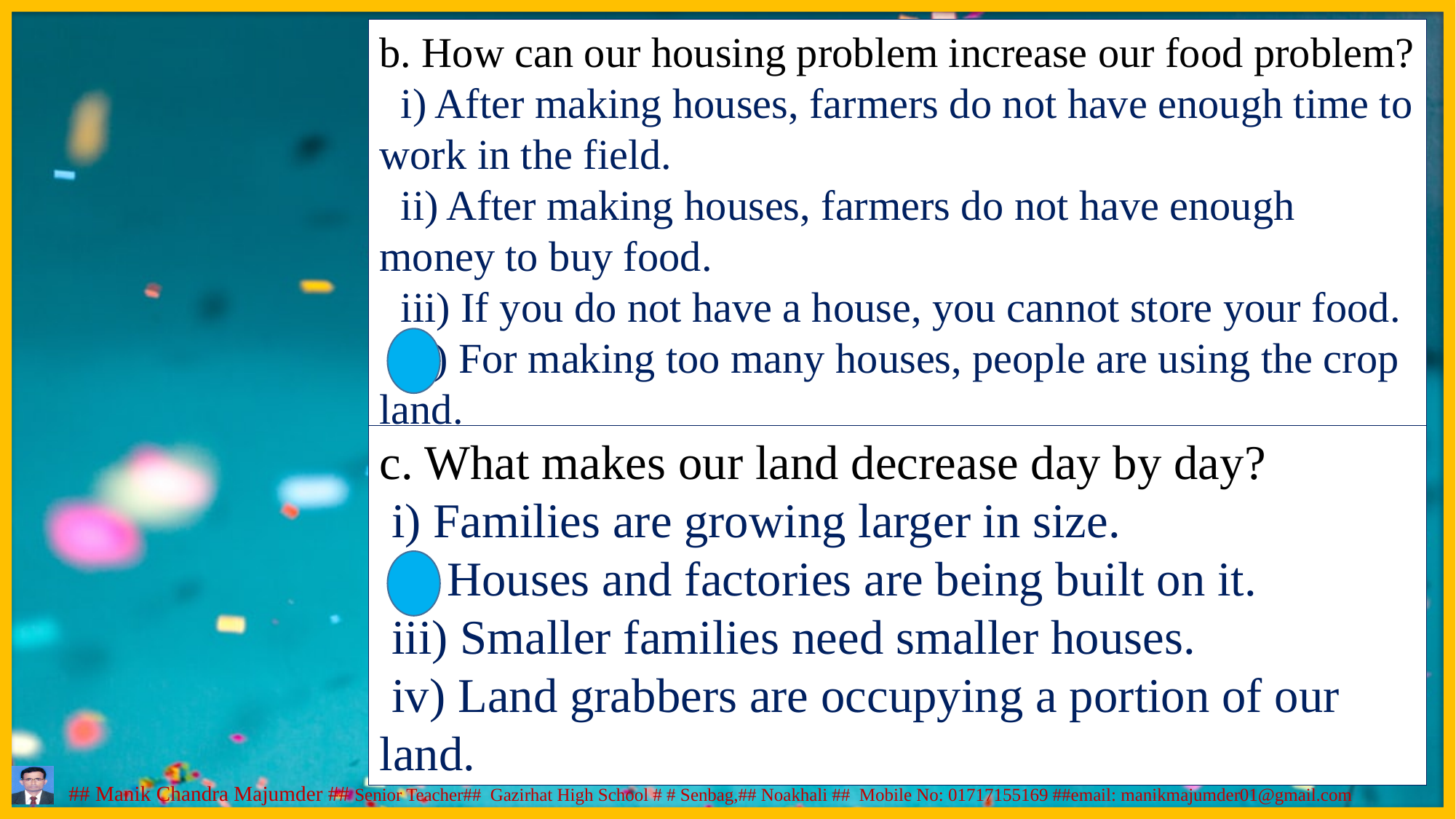

b. How can our housing problem increase our food problem?
  i) After making houses, farmers do not have enough time to work in the field.
  ii) After making houses, farmers do not have enough money to buy food.
  iii) If you do not have a house, you cannot store your food.
  iv) For making too many houses, people are using the crop land.

c. What makes our land decrease day by day?
 i) Families are growing larger in size.
 ii) Houses and factories are being built on it.
 iii) Smaller families need smaller houses.
 iv) Land grabbers are occupying a portion of our land.